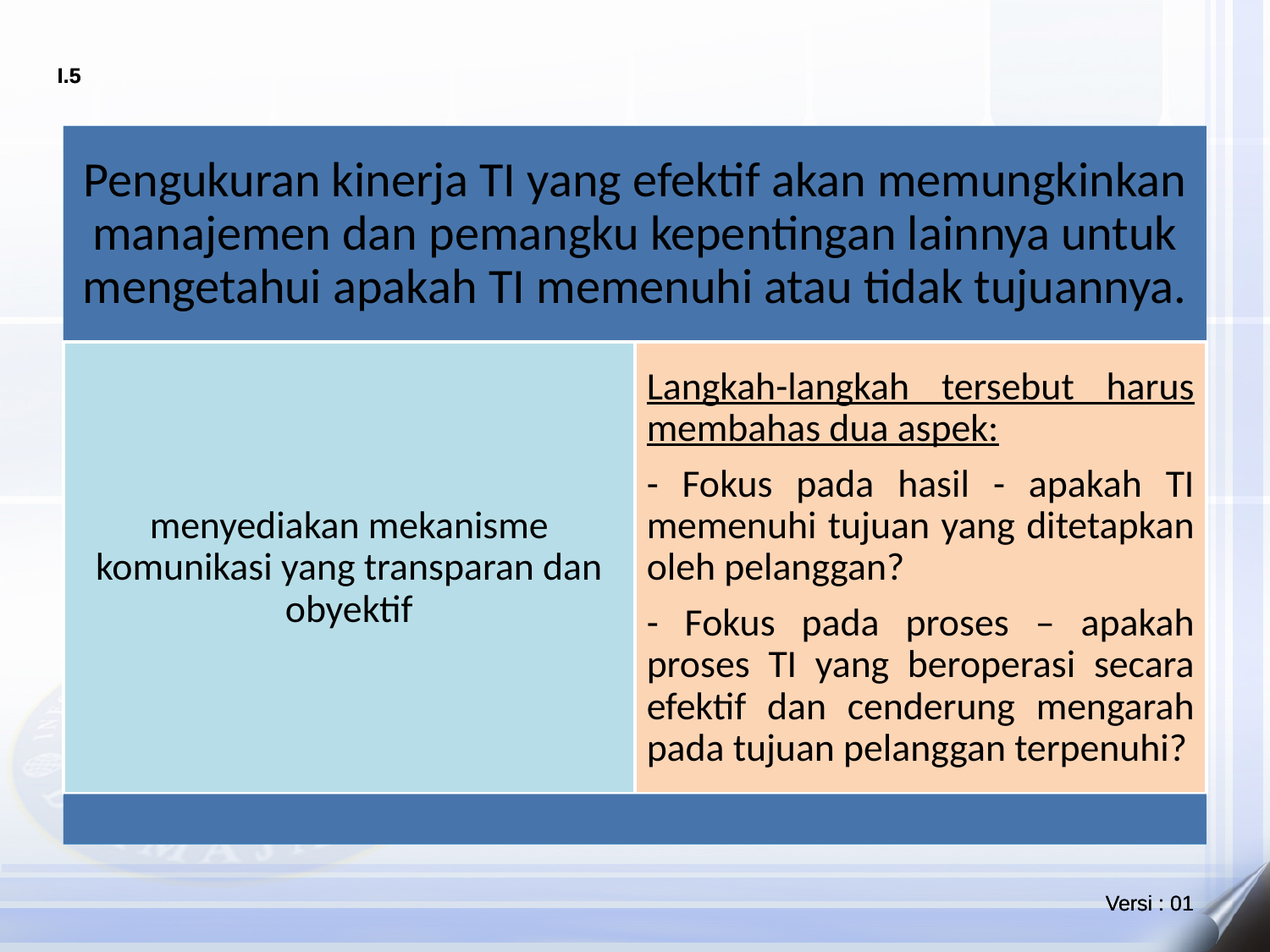

Pengukuran kinerja TI yang efektif akan memungkinkan manajemen dan pemangku kepentingan lainnya untuk mengetahui apakah TI memenuhi atau tidak tujuannya.
menyediakan mekanisme komunikasi yang transparan dan obyektif
Langkah-langkah tersebut harus membahas dua aspek:
- Fokus pada hasil - apakah TI memenuhi tujuan yang ditetapkan oleh pelanggan?
- Fokus pada proses – apakah proses TI yang beroperasi secara efektif dan cenderung mengarah pada tujuan pelanggan terpenuhi?